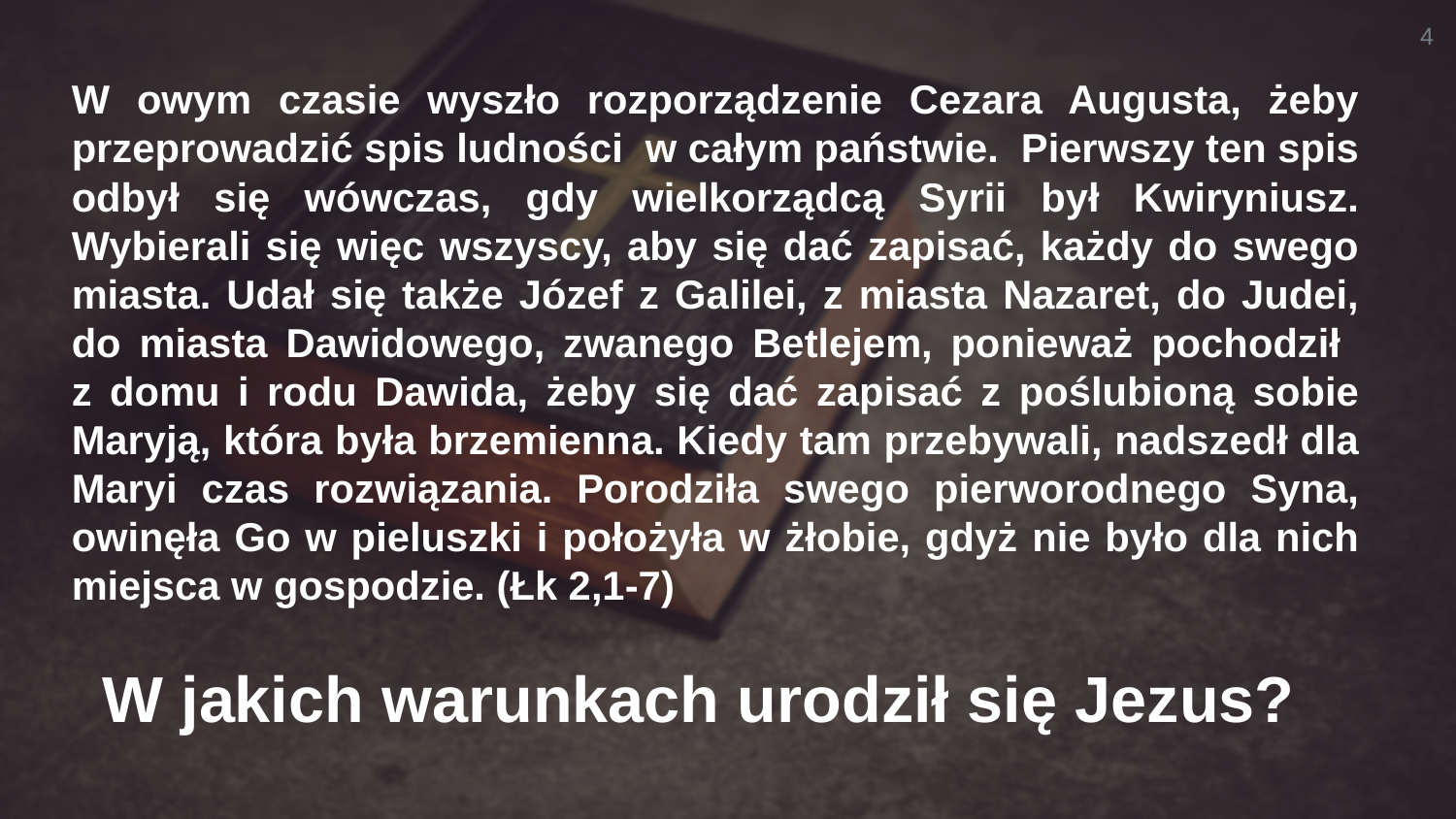

4
W owym czasie wyszło rozporządzenie Cezara Augusta, żeby przeprowadzić spis ludności  w całym państwie.  Pierwszy ten spis odbył się wówczas, gdy wielkorządcą Syrii był Kwiryniusz. Wybierali się więc wszyscy, aby się dać zapisać, każdy do swego miasta. Udał się także Józef z Galilei, z miasta Nazaret, do Judei, do miasta Dawidowego, zwanego Betlejem, ponieważ pochodził
z domu i rodu Dawida, żeby się dać zapisać z poślubioną sobie Maryją, która była brzemienna. Kiedy tam przebywali, nadszedł dla Maryi czas rozwiązania. Porodziła swego pierworodnego Syna, owinęła Go w pieluszki i położyła w żłobie, gdyż nie było dla nich miejsca w gospodzie. (Łk 2,1-7)
W jakich warunkach urodził się Jezus?